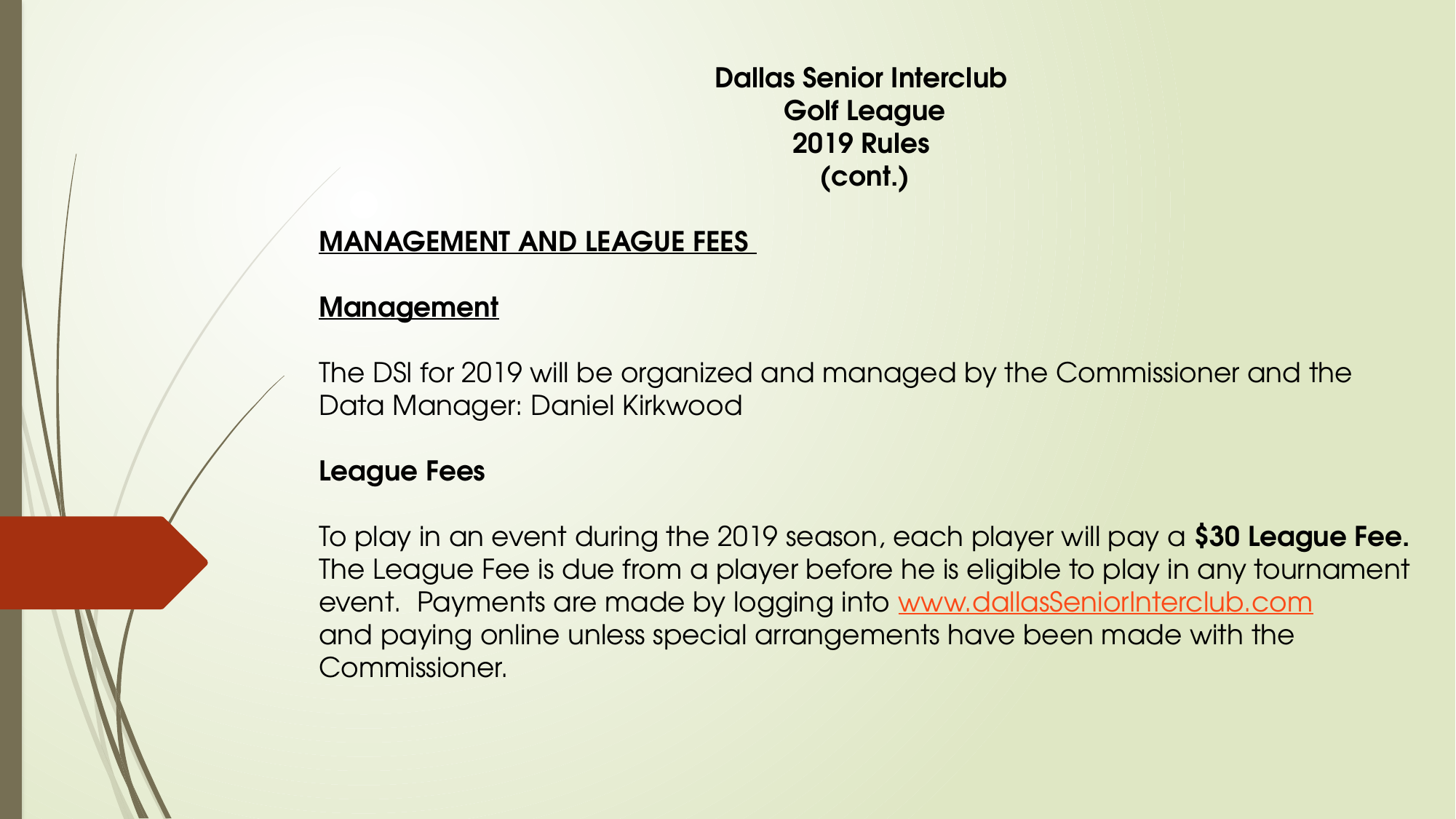

Dallas Senior Interclub
Golf League
2019 Rules
(cont.)

MANAGEMENT AND LEAGUE FEES

Management

The DSI for 2019 will be organized and managed by the Commissioner and the Data Manager: Daniel Kirkwood

League Fees

To play in an event during the 2019 season, each player will pay a $30 League Fee. The League Fee is due from a player before he is eligible to play in any tournament event.  Payments are made by logging into www.dallasSeniorInterclub.com
and paying online unless special arrangements have been made with the Commissioner.